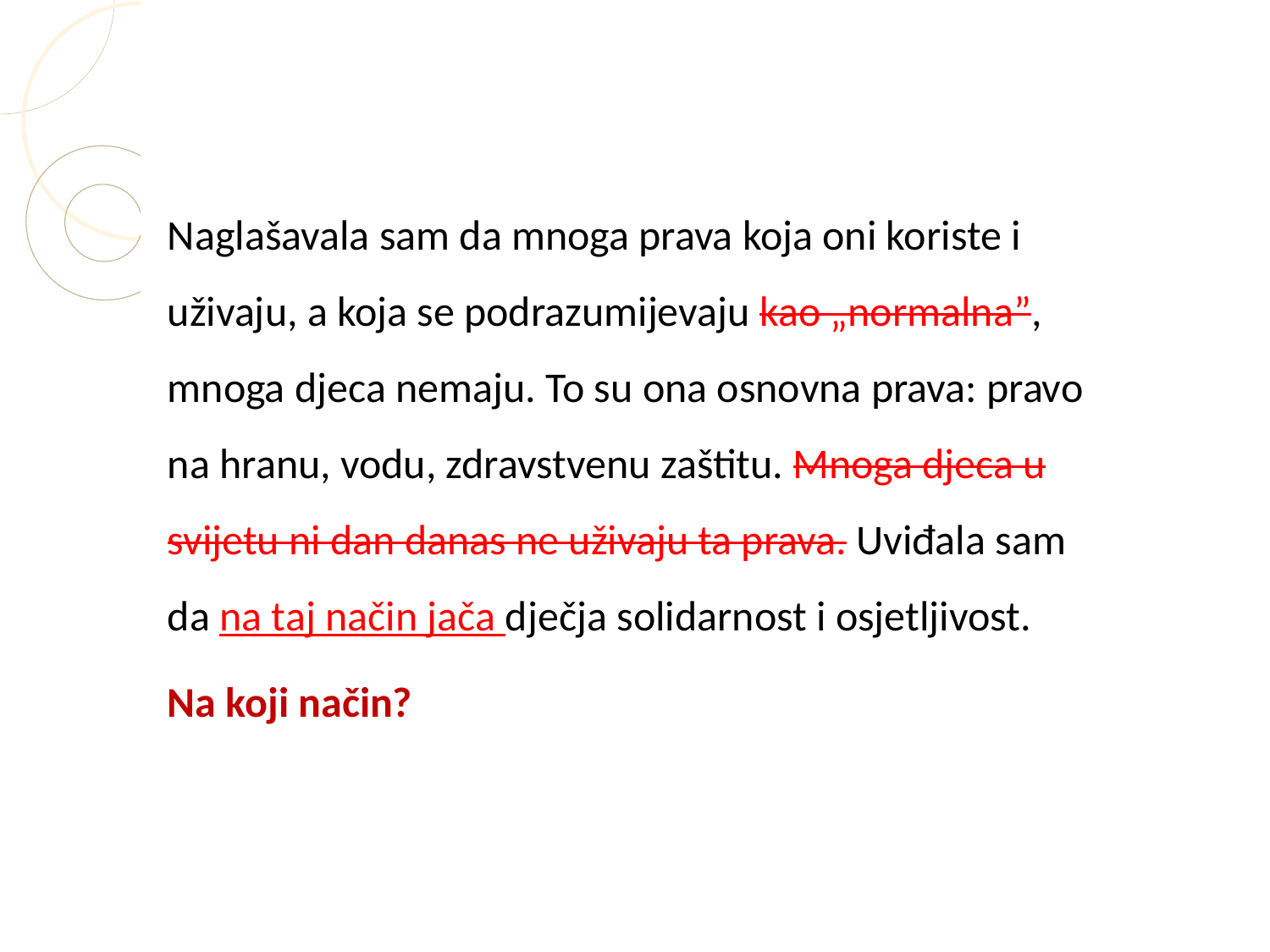

Naglašavala sam da mnoga prava koja oni koriste i uživaju, a koja se podrazumijevaju kao „normalna”, mnoga djeca nemaju. To su ona osnovna prava: pravo na hranu, vodu, zdravstvenu zaštitu. Mnoga djeca u svijetu ni dan danas ne uživaju ta prava. Uviđala sam da na taj način jača dječja solidarnost i osjetljivost.
Na koji način?